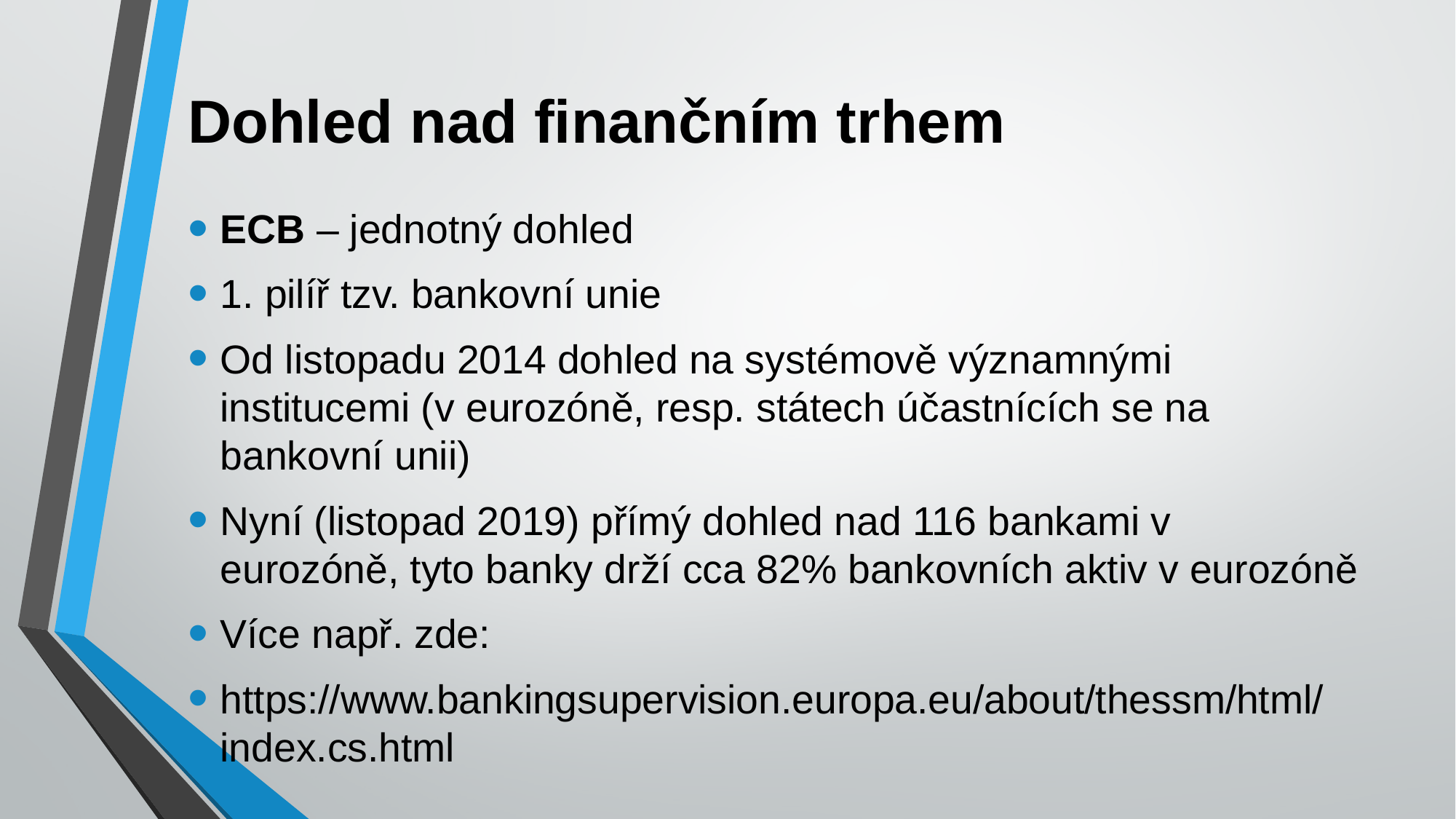

# Dohled nad finančním trhem
ECB – jednotný dohled
1. pilíř tzv. bankovní unie
Od listopadu 2014 dohled na systémově významnými institucemi (v eurozóně, resp. státech účastnících se na bankovní unii)
Nyní (listopad 2019) přímý dohled nad 116 bankami v eurozóně, tyto banky drží cca 82% bankovních aktiv v eurozóně
Více např. zde:
https://www.bankingsupervision.europa.eu/about/thessm/html/index.cs.html